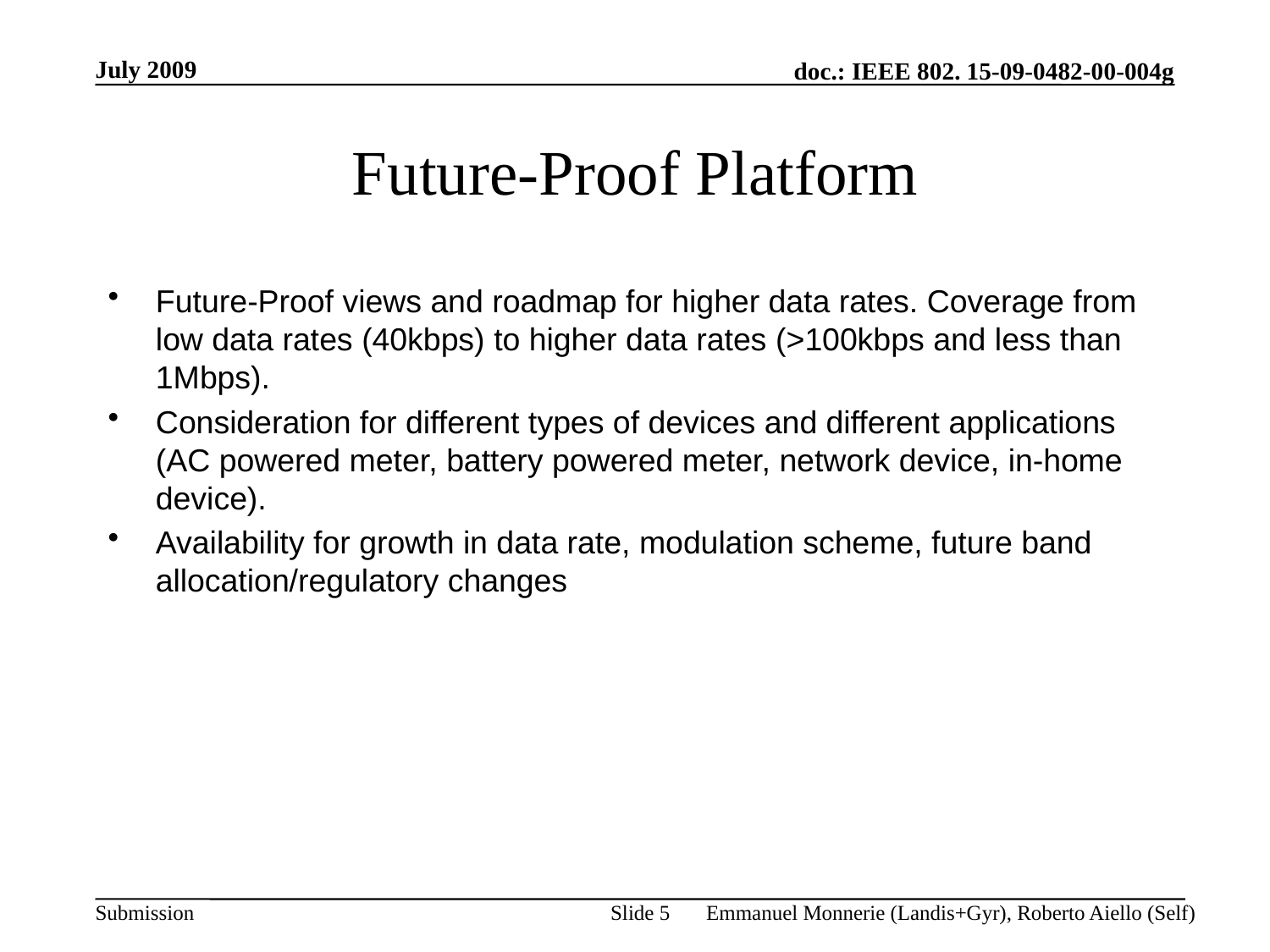

July 2009
# Future-Proof Platform
Future-Proof views and roadmap for higher data rates. Coverage from low data rates (40kbps) to higher data rates (>100kbps and less than 1Mbps).
Consideration for different types of devices and different applications (AC powered meter, battery powered meter, network device, in-home device).
Availability for growth in data rate, modulation scheme, future band allocation/regulatory changes

Slide 5
Emmanuel Monnerie (Landis+Gyr), Roberto Aiello (Self)